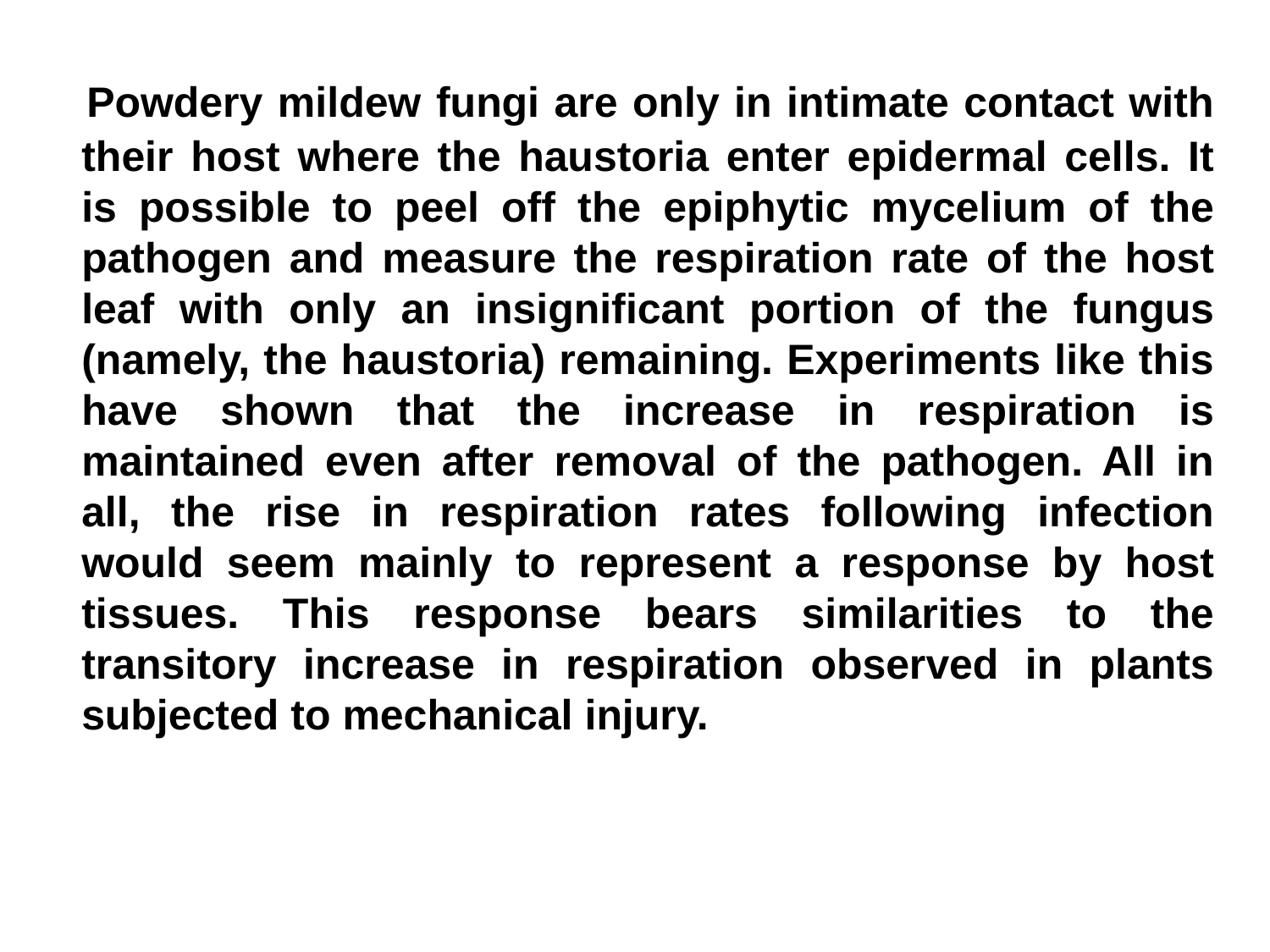

Powdery mildew fungi are only in intimate contact with their host where the haustoria enter epidermal cells. It is possible to peel off the epiphytic mycelium of the pathogen and measure the respiration rate of the host leaf with only an insignificant portion of the fungus (namely, the haustoria) remaining. Experiments like this have shown that the increase in respiration is maintained even after removal of the pathogen. All in all, the rise in respiration rates following infection would seem mainly to represent a response by host tissues. This response bears similarities to the transitory increase in respiration observed in plants subjected to mechanical injury.